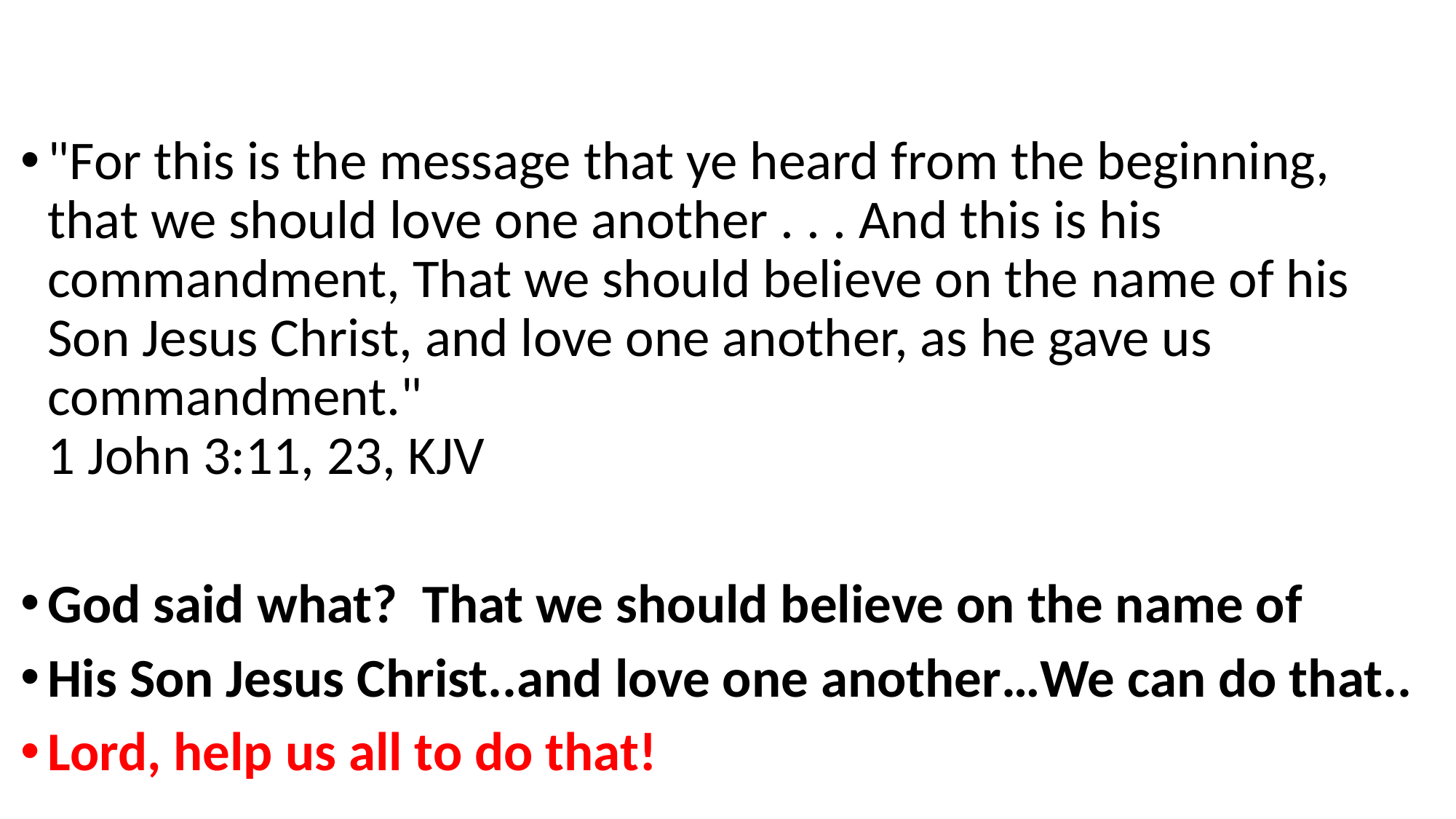

"For this is the message that ye heard from the beginning, that we should love one another . . . And this is his commandment, That we should believe on the name of his Son Jesus Christ, and love one another, as he gave us commandment."
1 John 3:11, 23, KJV

God said what?  That we should believe on the name of
His Son Jesus Christ..and love one another…We can do that..
Lord, help us all to do that!